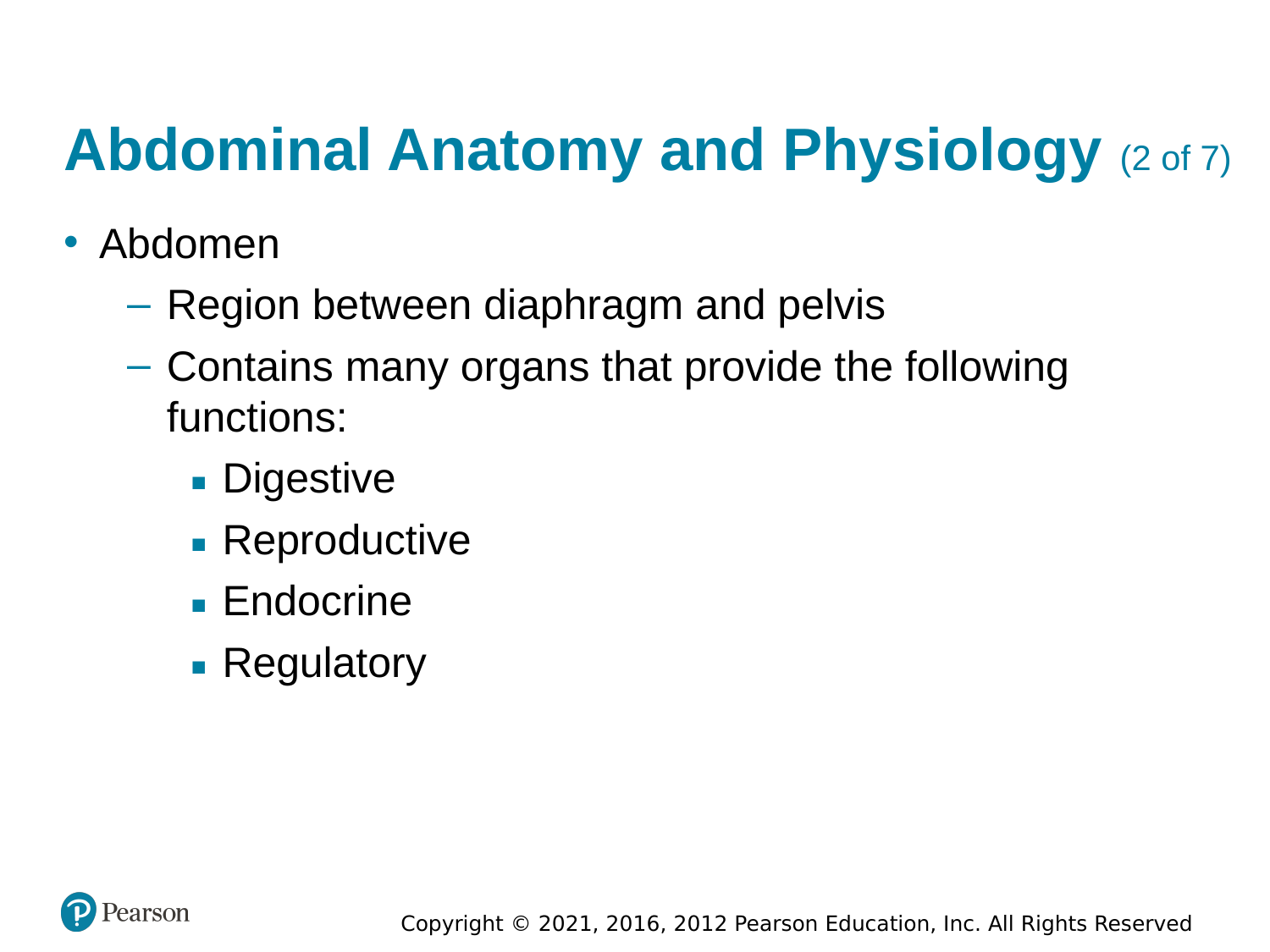

# Abdominal Anatomy and Physiology (2 of 7)
Abdomen
Region between diaphragm and pelvis
Contains many organs that provide the following functions:
Digestive
Reproductive
Endocrine
Regulatory